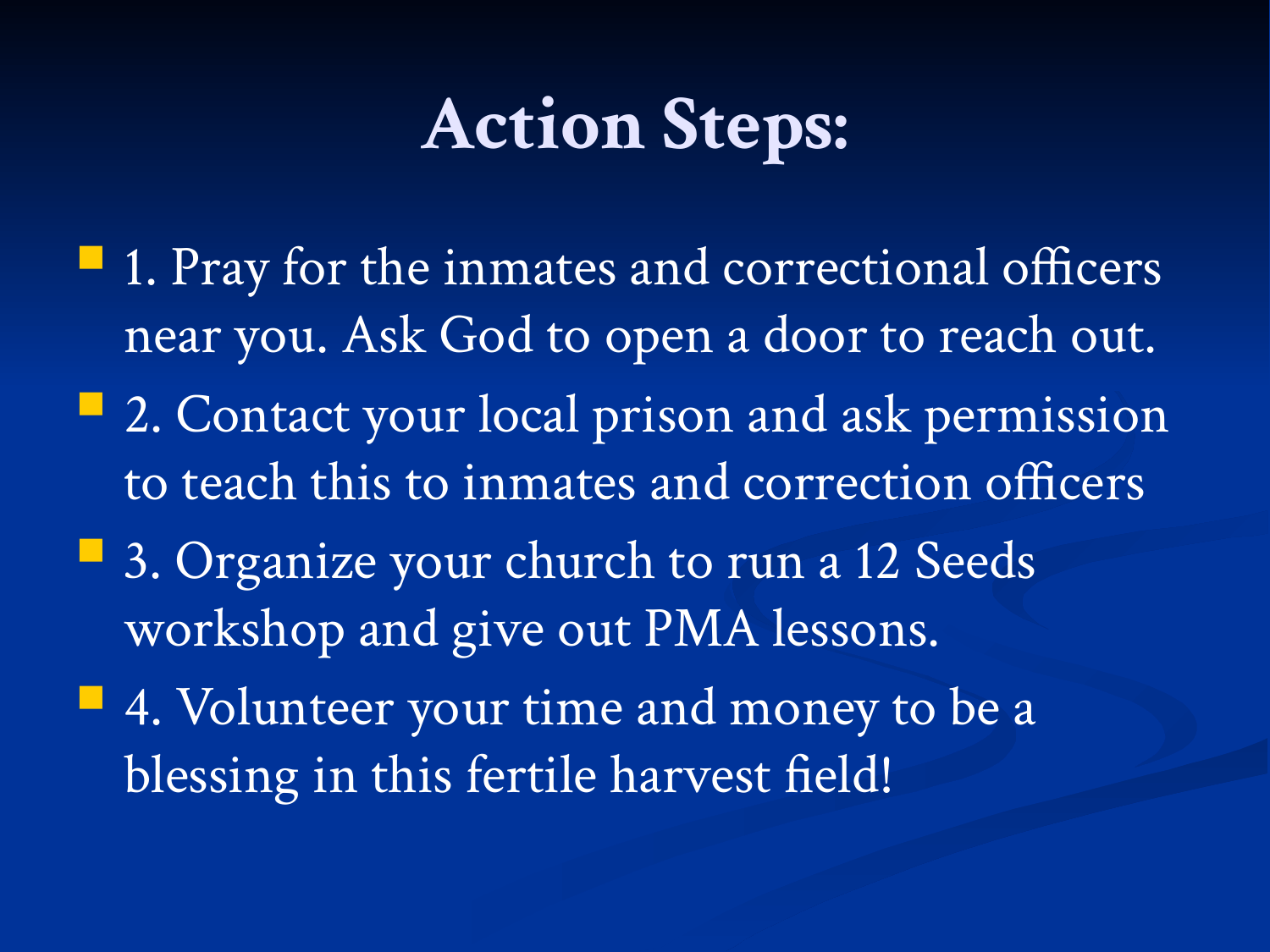

# Action Steps:
1. Pray for the inmates and correctional officers near you. Ask God to open a door to reach out.
2. Contact your local prison and ask permission to teach this to inmates and correction officers
3. Organize your church to run a 12 Seeds workshop and give out PMA lessons.
4. Volunteer your time and money to be a blessing in this fertile harvest field!